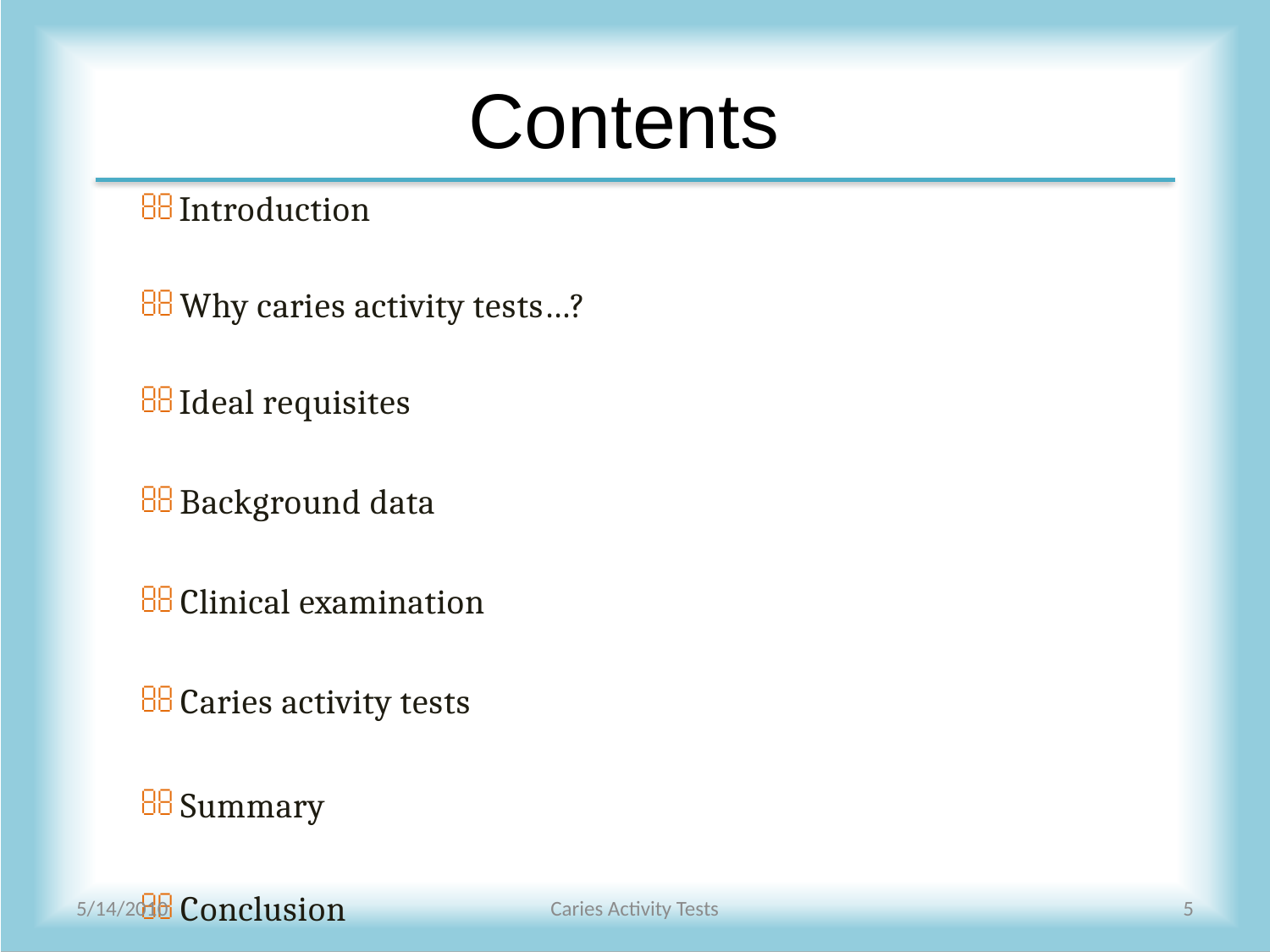

# Contents
Introduction

Why caries activity tests…?

Ideal requisites

Background data

Clinical examination

Caries activity tests

Summary

Conclusion
5/14/2010
Caries Activity Tests
5